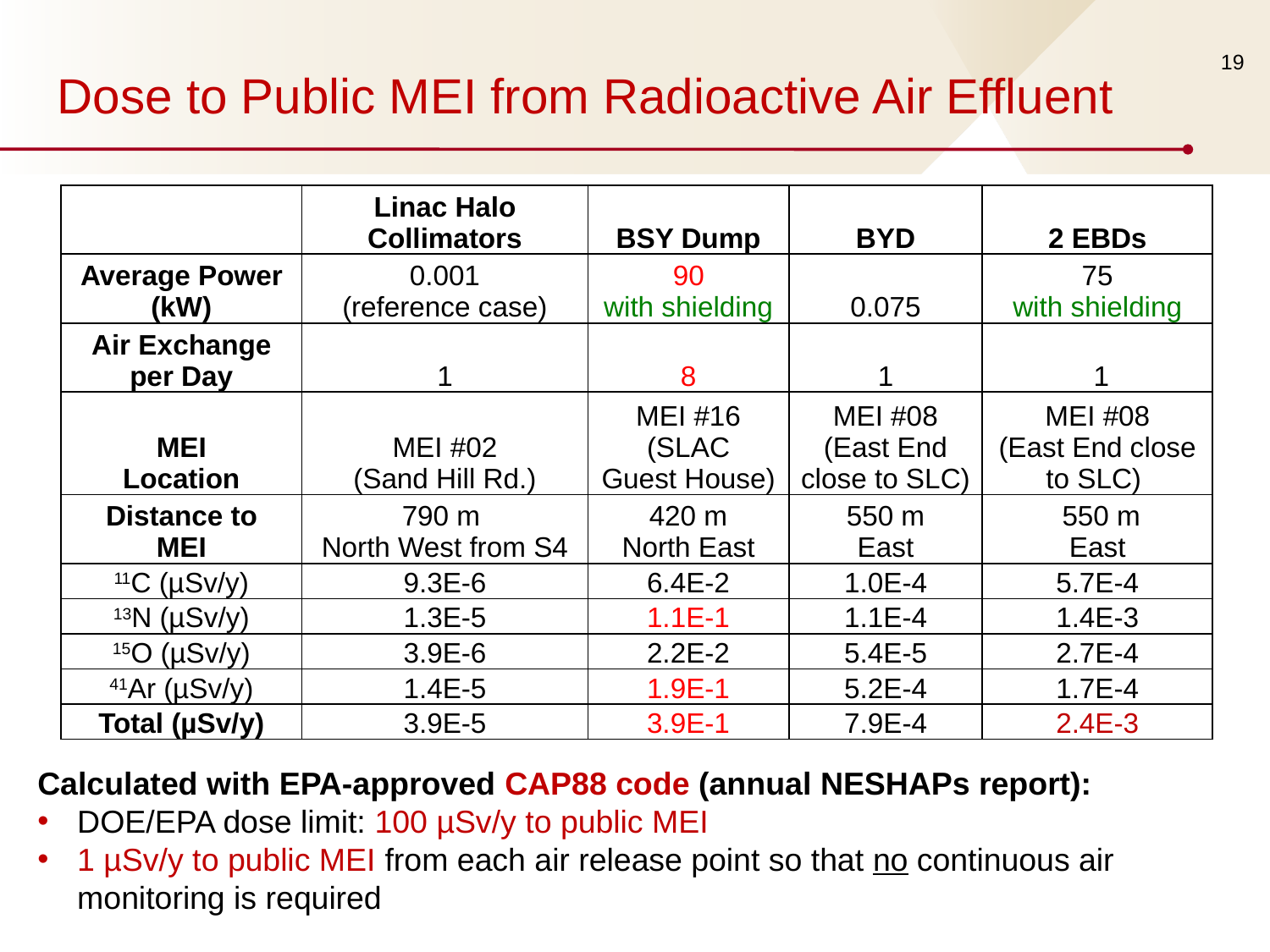

19
Dose to Public MEI from Radioactive Air Effluent
|  | Linac Halo Collimators | BSY Dump | BYD | 2 EBDs |
| --- | --- | --- | --- | --- |
| Average Power (kW) | 0.001 (reference case) | 90 with shielding | 0.075 | 75 with shielding |
| Air Exchange per Day | 1 | 8 | 1 | 1 |
| MEI Location | MEI #02 (Sand Hill Rd.) | MEI #16 (SLAC Guest House) | MEI #08 (East End close to SLC) | MEI #08 (East End close to SLC) |
| Distance to MEI | 790 m North West from S4 | 420 m North East | 550 m East | 550 m East |
| 11C (µSv/y) | 9.3E-6 | 6.4E-2 | 1.0E-4 | 5.7E-4 |
| 13N (µSv/y) | 1.3E-5 | 1.1E-1 | 1.1E-4 | 1.4E-3 |
| 15O (µSv/y) | 3.9E-6 | 2.2E-2 | 5.4E-5 | 2.7E-4 |
| 41Ar (µSv/y) | 1.4E-5 | 1.9E-1 | 5.2E-4 | 1.7E-4 |
| Total (µSv/y) | 3.9E-5 | 3.9E-1 | 7.9E-4 | 2.4E-3 |
Calculated with EPA-approved CAP88 code (annual NESHAPs report):
DOE/EPA dose limit: 100 µSv/y to public MEI
1 µSv/y to public MEI from each air release point so that no continuous air monitoring is required